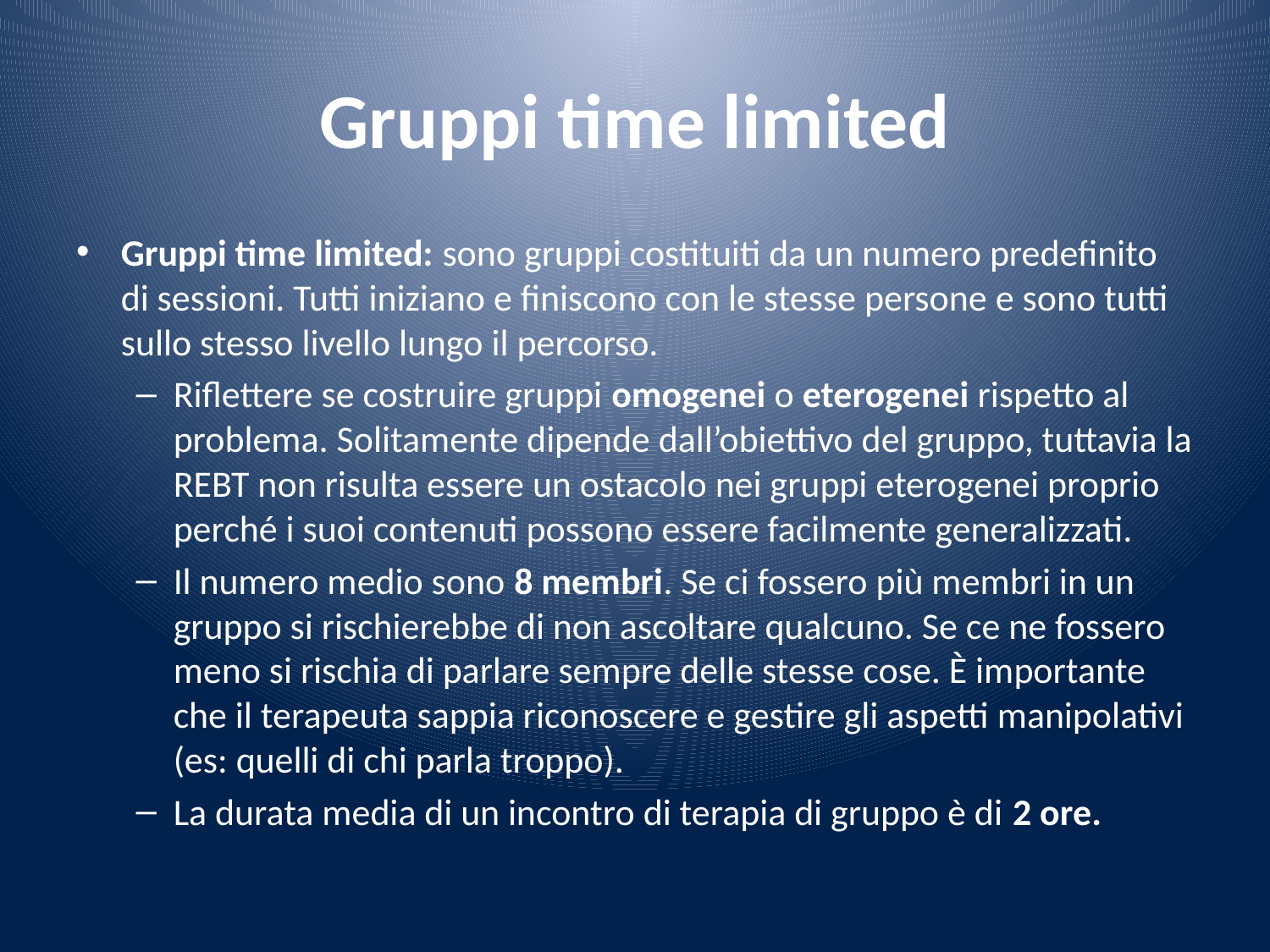

# Gruppi time limited
Gruppi time limited: sono gruppi costituiti da un numero predefinito di sessioni. Tutti iniziano e finiscono con le stesse persone e sono tutti sullo stesso livello lungo il percorso.
Riflettere se costruire gruppi omogenei o eterogenei rispetto al problema. Solitamente dipende dall’obiettivo del gruppo, tuttavia la REBT non risulta essere un ostacolo nei gruppi eterogenei proprio perché i suoi contenuti possono essere facilmente generalizzati.
Il numero medio sono 8 membri. Se ci fossero più membri in un gruppo si rischierebbe di non ascoltare qualcuno. Se ce ne fossero meno si rischia di parlare sempre delle stesse cose. È importante che il terapeuta sappia riconoscere e gestire gli aspetti manipolativi (es: quelli di chi parla troppo).
La durata media di un incontro di terapia di gruppo è di 2 ore.